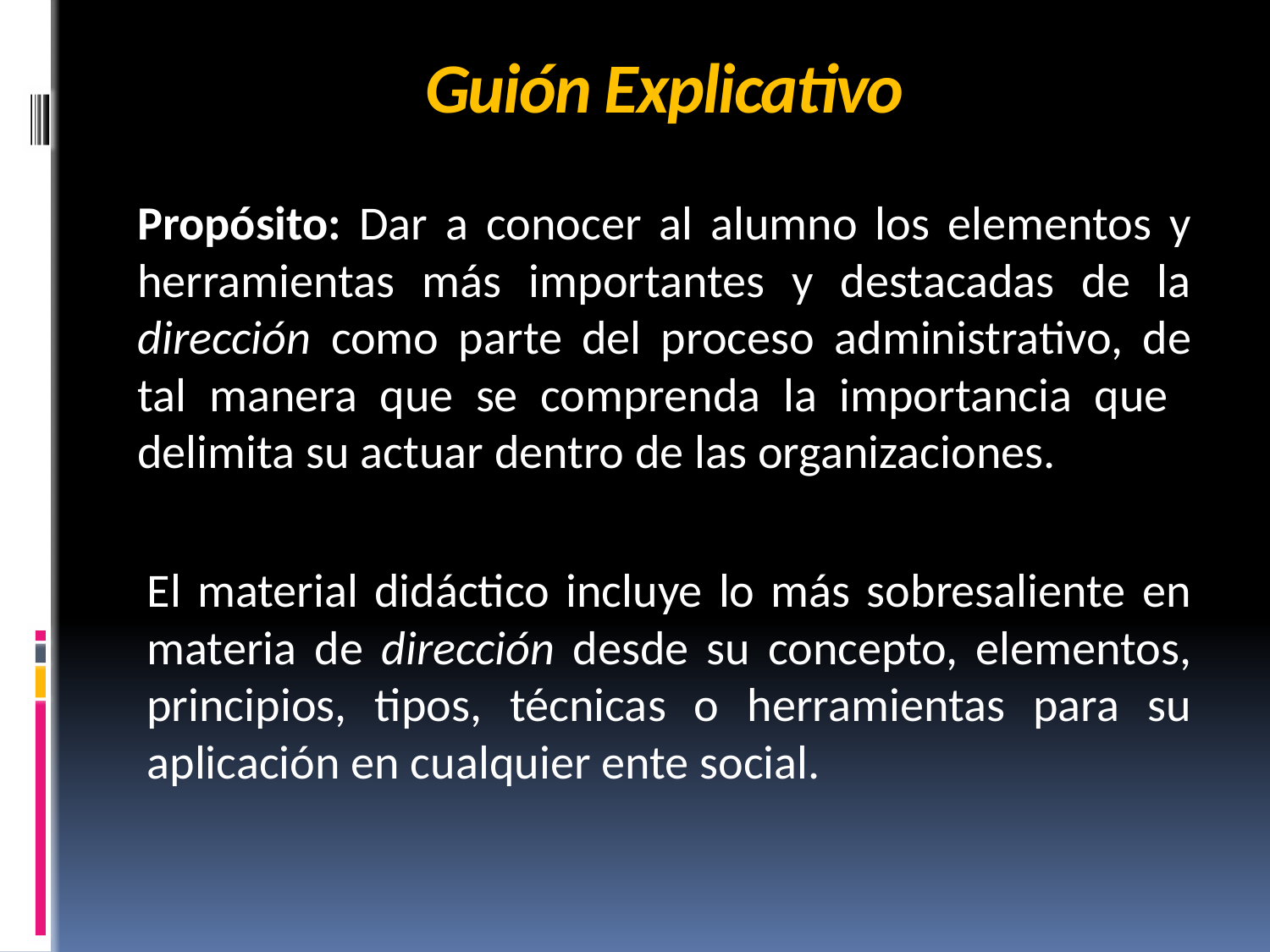

# Guión Explicativo
Propósito: Dar a conocer al alumno los elementos y herramientas más importantes y destacadas de la dirección como parte del proceso administrativo, de tal manera que se comprenda la importancia que  delimita su actuar dentro de las organizaciones.

El material didáctico incluye lo más sobresaliente en materia de dirección desde su concepto, elementos, principios, tipos, técnicas o herramientas para su aplicación en cualquier ente social.